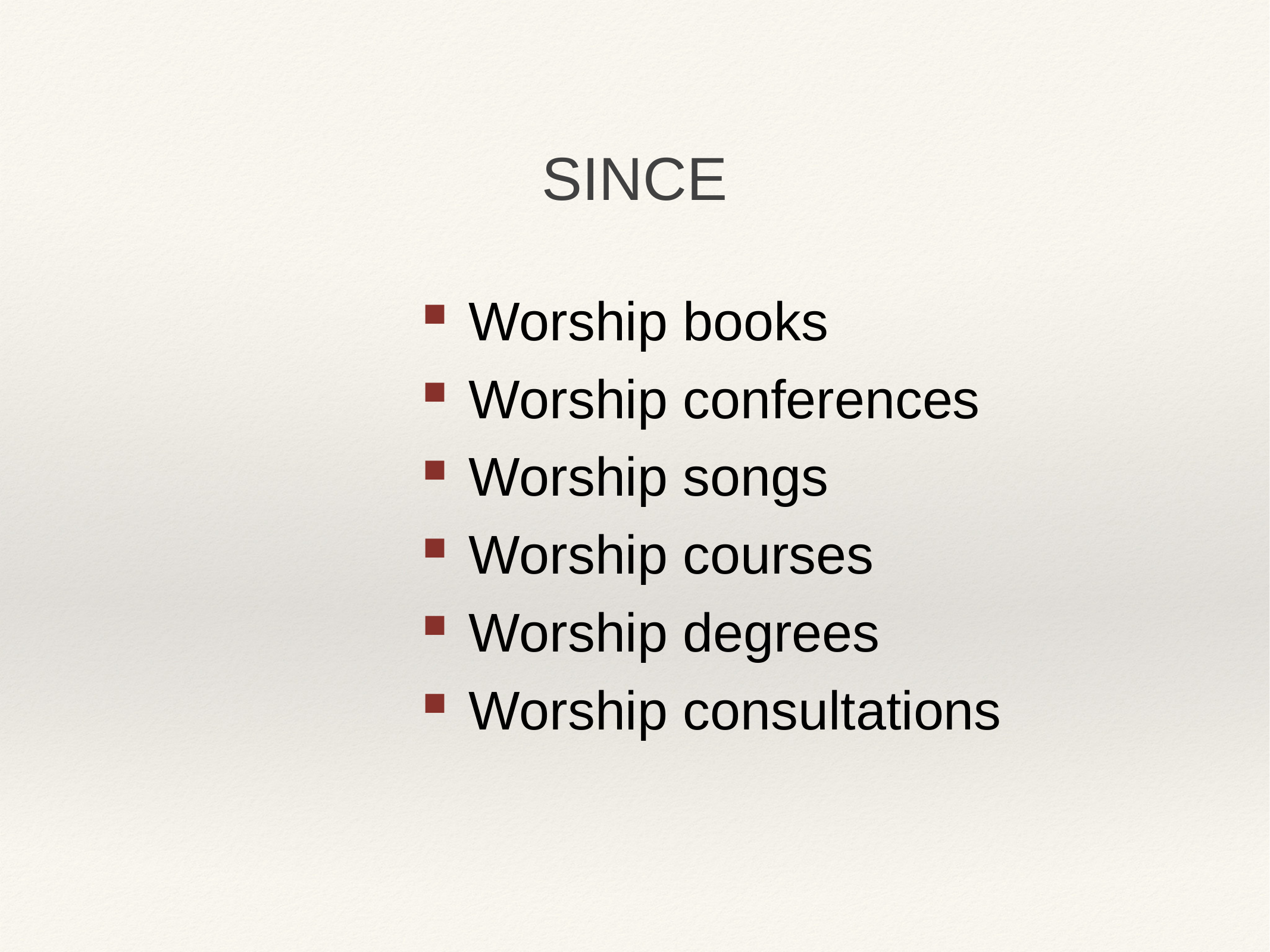

SINCE
Worship books
Worship conferences
Worship songs
Worship courses
Worship degrees
Worship consultations
#